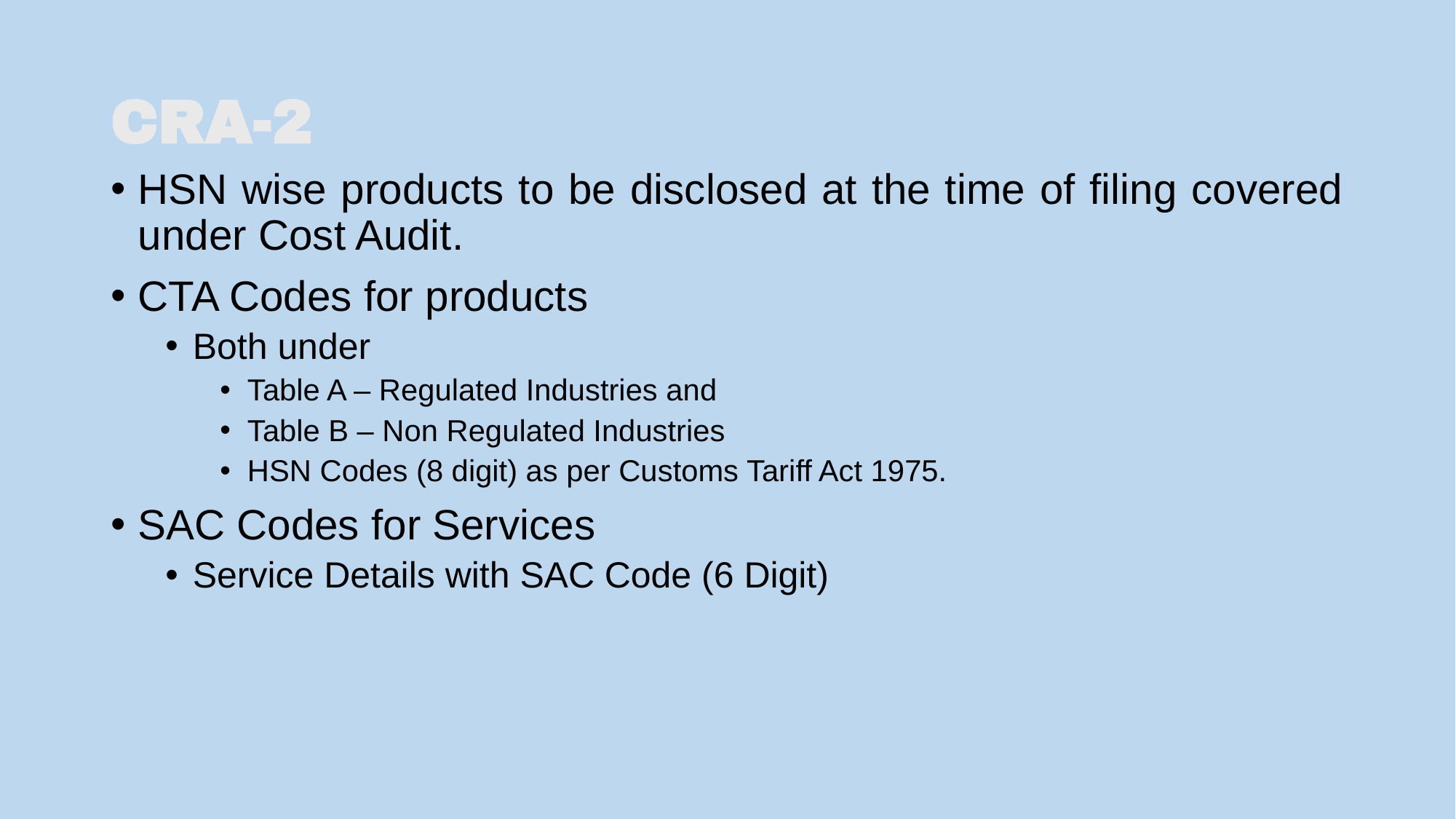

# CRA-2
HSN wise products to be disclosed at the time of filing covered under Cost Audit.
CTA Codes for products
Both under
Table A – Regulated Industries and
Table B – Non Regulated Industries
HSN Codes (8 digit) as per Customs Tariff Act 1975.
SAC Codes for Services
Service Details with SAC Code (6 Digit)